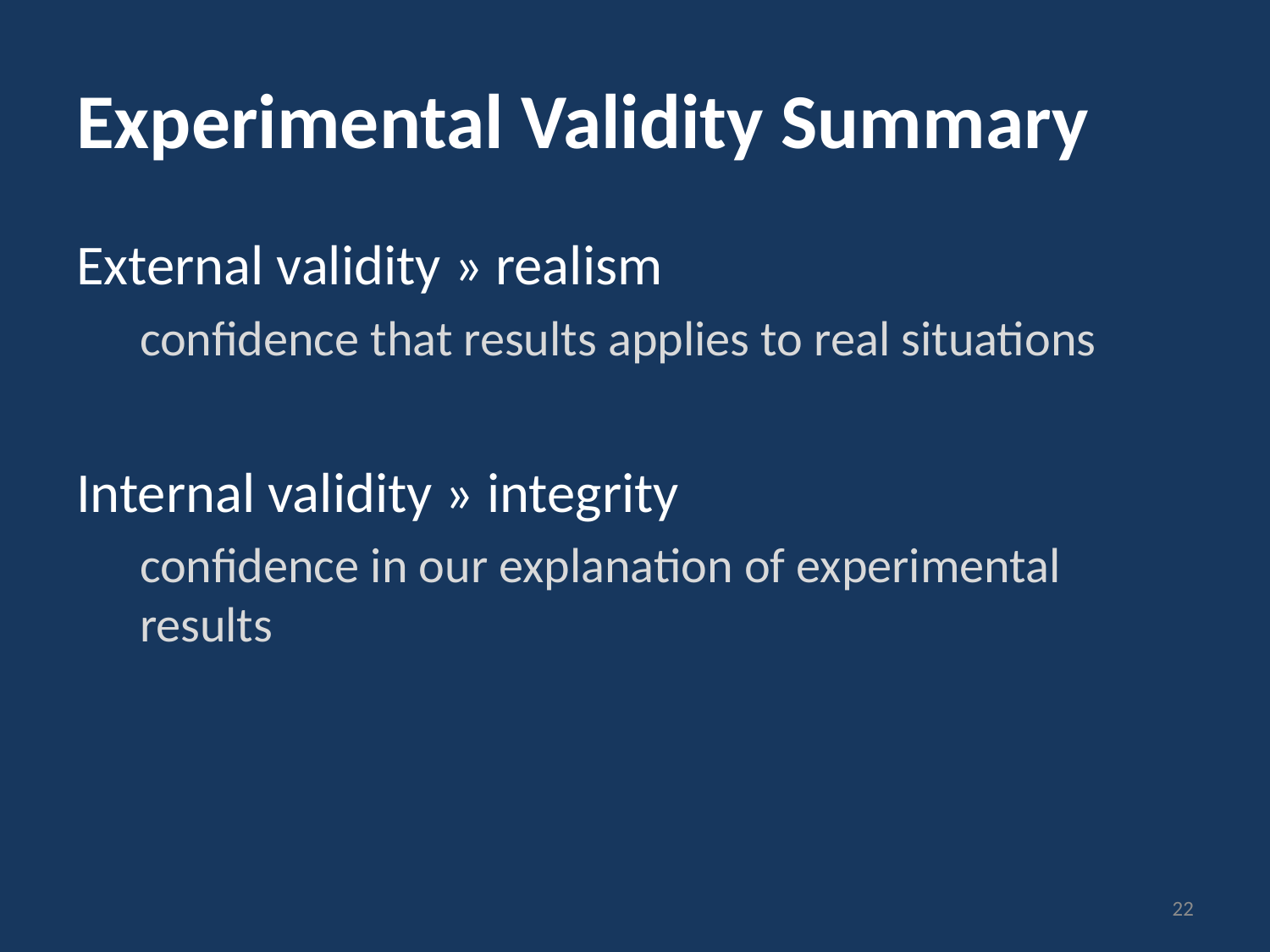

# Experimental Validity Summary
External validity » realism
confidence that results applies to real situations

Internal validity » integrity
confidence in our explanation of experimental results
22